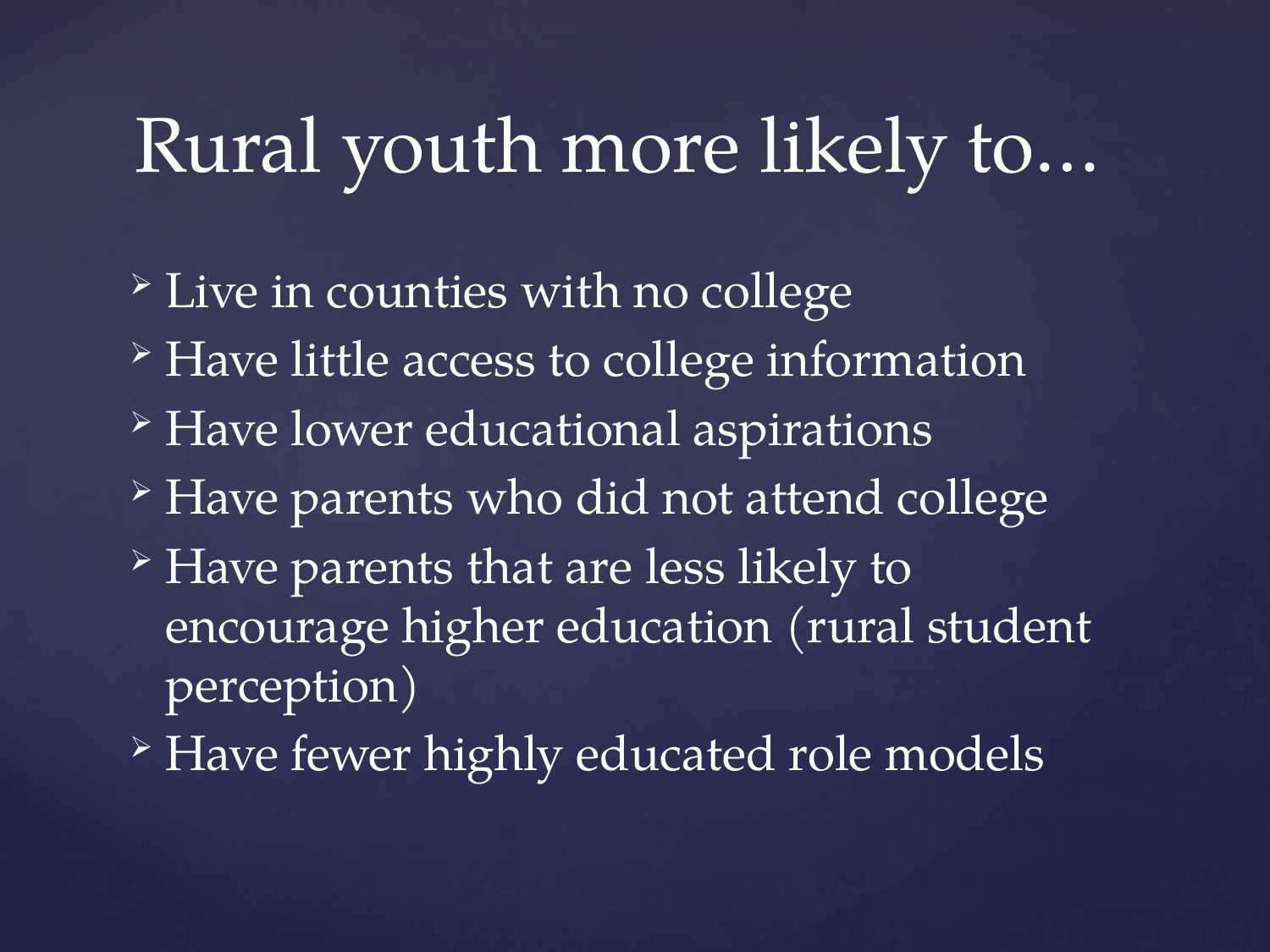

# Rural youth more likely to…
Live in counties with no college
Have little access to college information
Have lower educational aspirations
Have parents who did not attend college
Have parents that are less likely to encourage higher education (rural student perception)
Have fewer highly educated role models